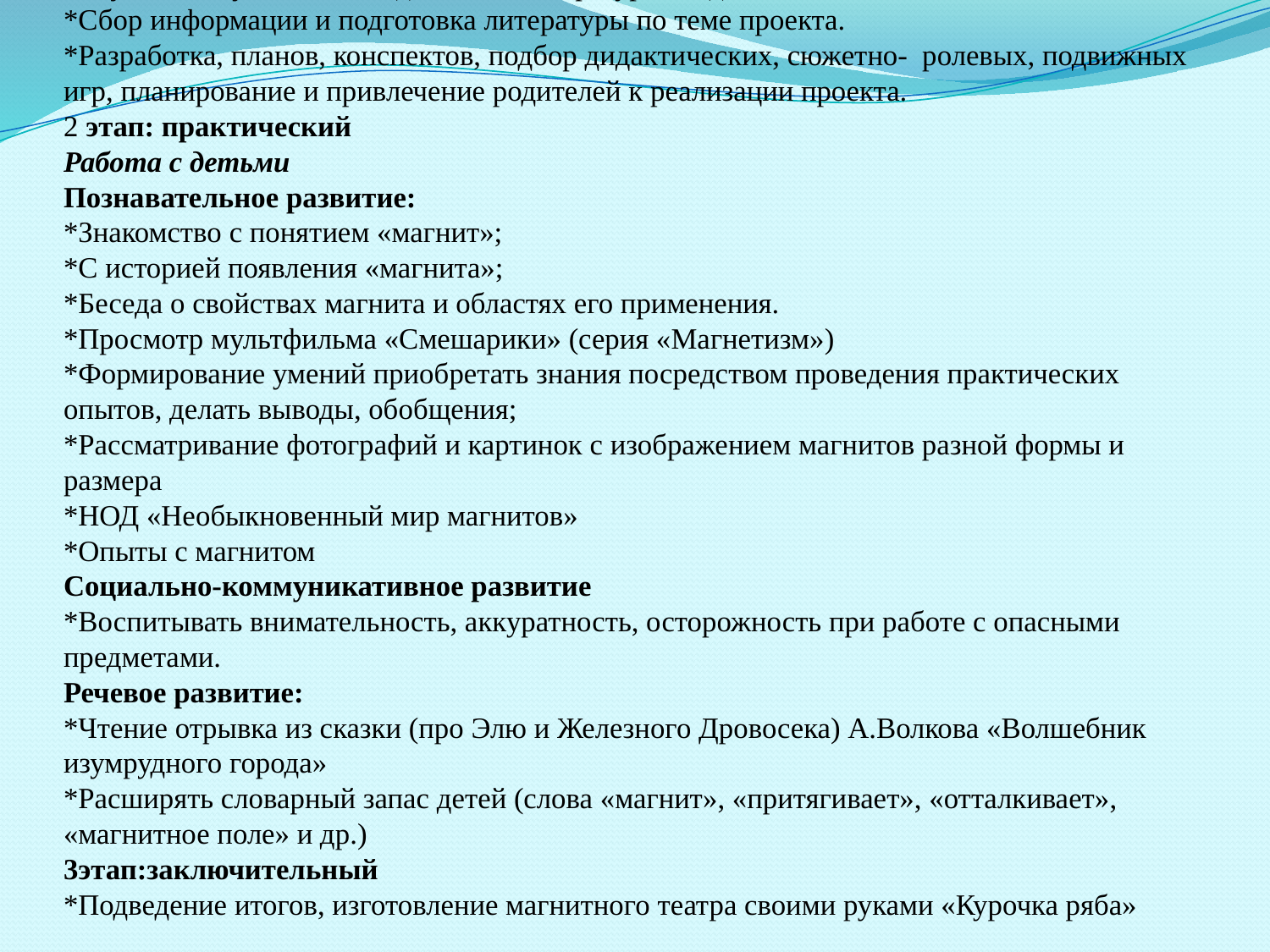

# 1 этап: подготовительный *Изучение научной и методической литературы по данной теме *Сбор информации и подготовка литературы по теме проекта. *Разработка, планов, конспектов, подбор дидактических, сюжетно-  ролевых, подвижных игр, планирование и привлечение родителей к реализации проекта. 2 этап: практический Работа с детьми Познавательное развитие: *Знакомство с понятием «магнит»; *С историей появления «магнита»; *Беседа о свойствах магнита и областях его применения. *Просмотр мультфильма «Смешарики» (серия «Магнетизм») *Формирование умений приобретать знания посредством проведения практических опытов, делать выводы, обобщения; *Рассматривание фотографий и картинок с изображением магнитов разной формы и размера *НОД «Необыкновенный мир магнитов» *Опыты с магнитом Социально-коммуникативное развитие *Воспитывать внимательность, аккуратность, осторожность при работе с опасными предметами. Речевое развитие: *Чтение отрывка из сказки (про Элю и Железного Дровосека) А.Волкова «Волшебник изумрудного города» *Расширять словарный запас детей (слова «магнит», «притягивает», «отталкивает», «магнитное поле» и др.) 3этап:заключительный *Подведение итогов, изготовление магнитного театра своими руками «Курочка ряба»